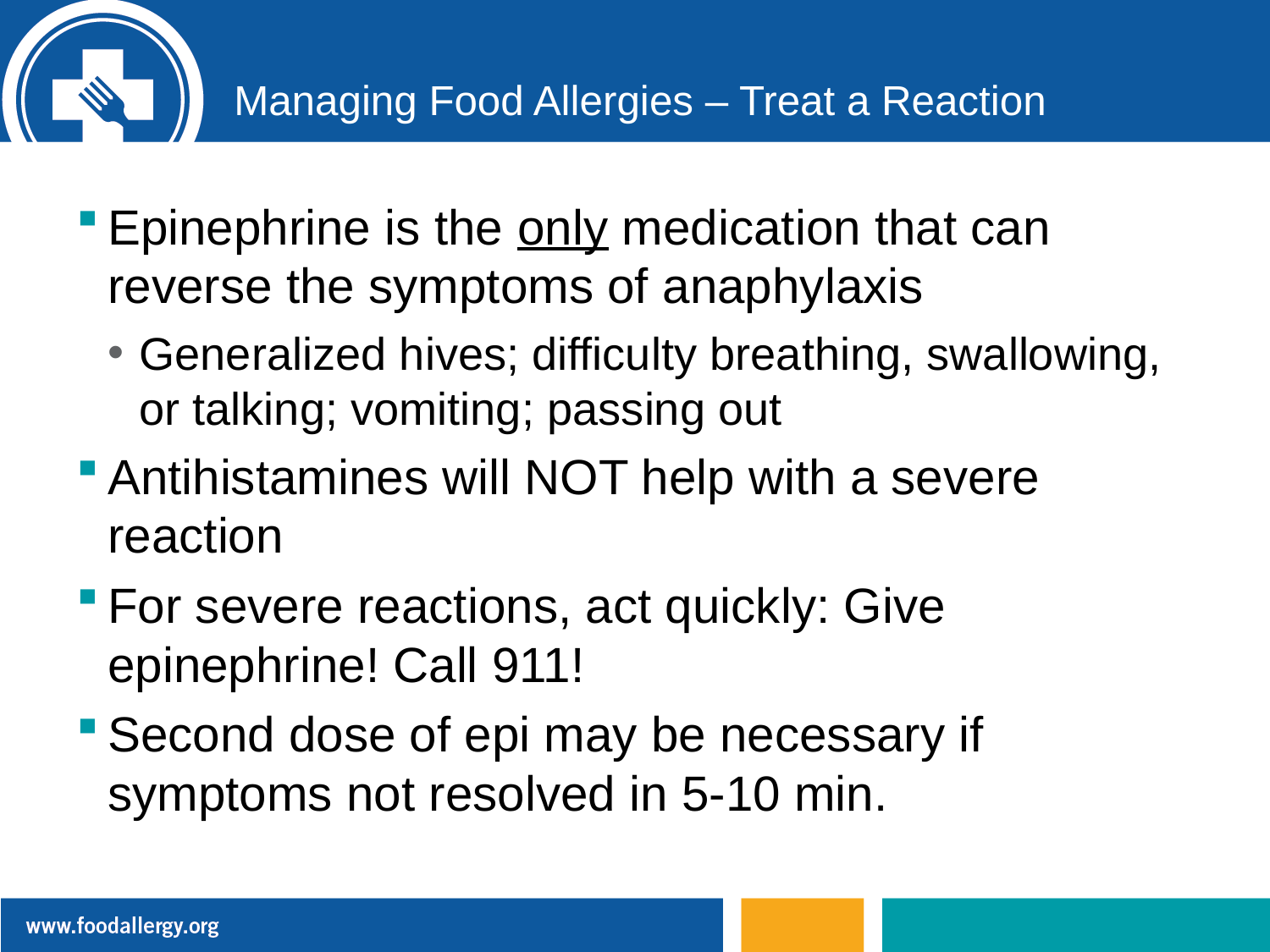

# Managing Food Allergies – Treat a Reaction
Epinephrine is the only medication that can reverse the symptoms of anaphylaxis
Generalized hives; difficulty breathing, swallowing, or talking; vomiting; passing out
Antihistamines will NOT help with a severe reaction
For severe reactions, act quickly: Give epinephrine! Call 911!
Second dose of epi may be necessary if symptoms not resolved in 5-10 min.